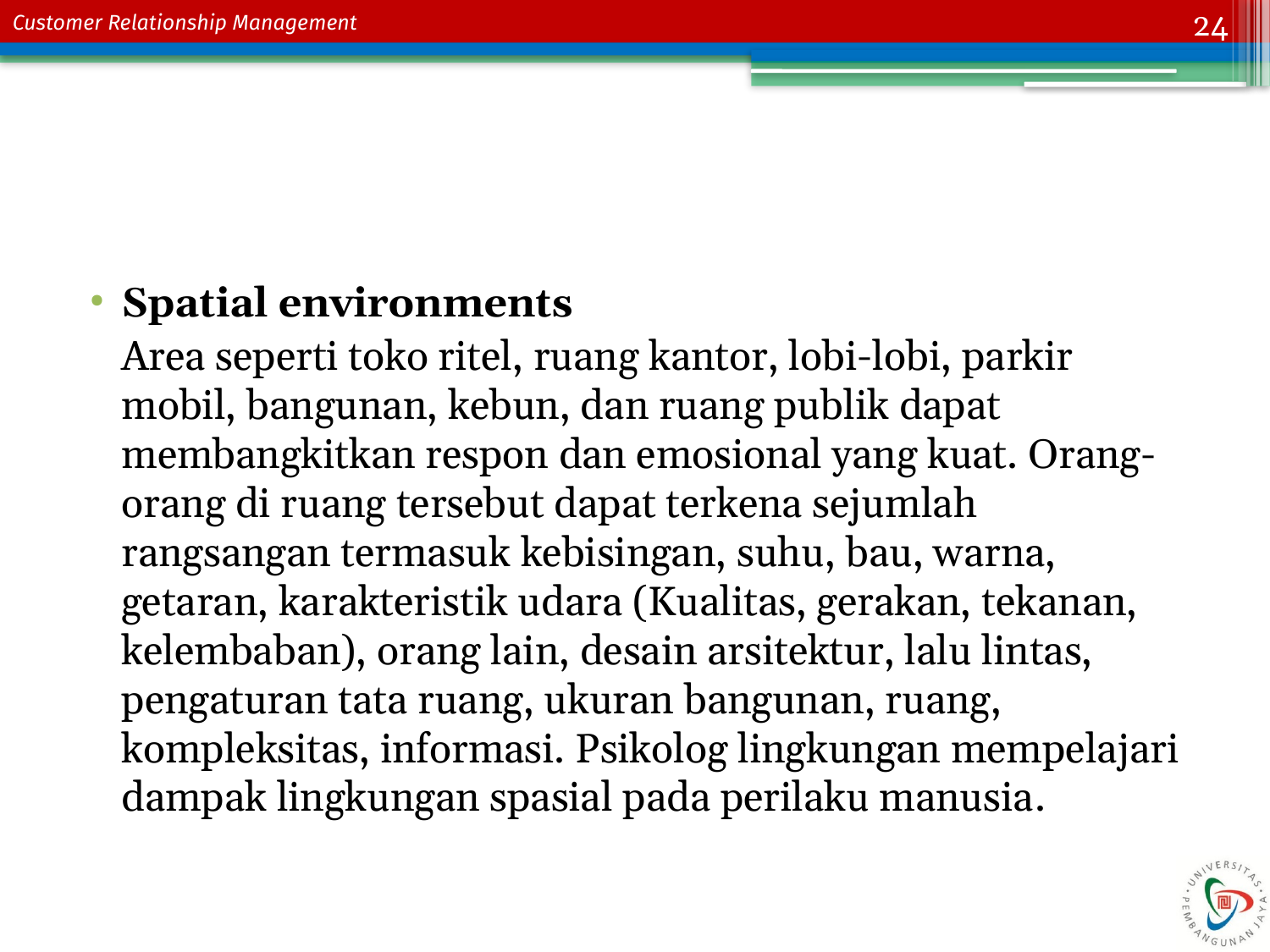

24
#
Spatial environments
	Area seperti toko ritel, ruang kantor, lobi-lobi, parkir mobil, bangunan, kebun, dan ruang publik dapat membangkitkan respon dan emosional yang kuat. Orang-orang di ruang tersebut dapat terkena sejumlah rangsangan termasuk kebisingan, suhu, bau, warna, getaran, karakteristik udara (Kualitas, gerakan, tekanan, kelembaban), orang lain, desain arsitektur, lalu lintas, pengaturan tata ruang, ukuran bangunan, ruang, kompleksitas, informasi. Psikolog lingkungan mempelajari dampak lingkungan spasial pada perilaku manusia.